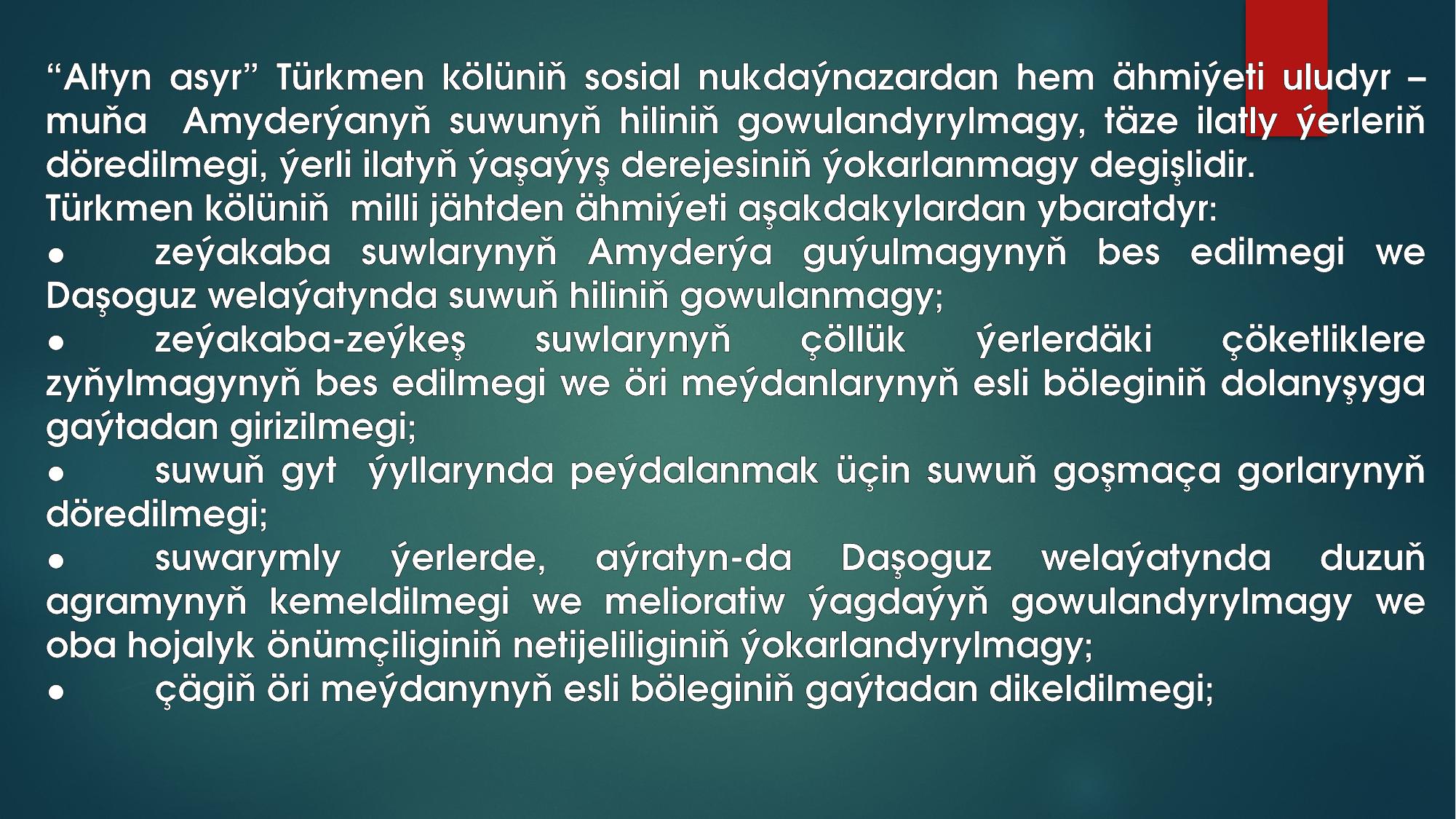

“Altyn asyr” Türkmen kölüniň sosial nukdaýnazardan hem ähmiýeti uludyr – muňa  Amyderýanyň suwunyň hiliniň gowulandyrylmagy, täze ilatly ýerleriň döredilmegi, ýerli ilatyň ýaşaýyş derejesiniň ýokarlanmagy degişlidir.
Türkmen kölüniň  milli jähtden ähmiýeti aşakdakylardan ybaratdyr:
•	zeýakaba suwlarynyň Amyderýa guýulmagynyň bes edilmegi we Daşoguz welaýatynda suwuň hiliniň gowulanmagy;
•	zeýakaba-zeýkeş suwlarynyň çöllük ýerlerdäki çöketliklere zyňylmagynyň bes edilmegi we öri meýdanlarynyň esli böleginiň dolanyşyga gaýtadan girizilmegi;
•	suwuň gyt  ýyllarynda peýdalanmak üçin suwuň goşmaça gorlarynyň döredilmegi;
•	suwarymly ýerlerde, aýratyn-da Daşoguz welaýatynda duzuň agramynyň kemeldilmegi we melioratiw ýagdaýyň gowulandyrylmagy we oba hojalyk önümçiliginiň netijeliliginiň ýokarlandyrylmagy;
•	çägiň öri meýdanynyň esli böleginiň gaýtadan dikeldilmegi;